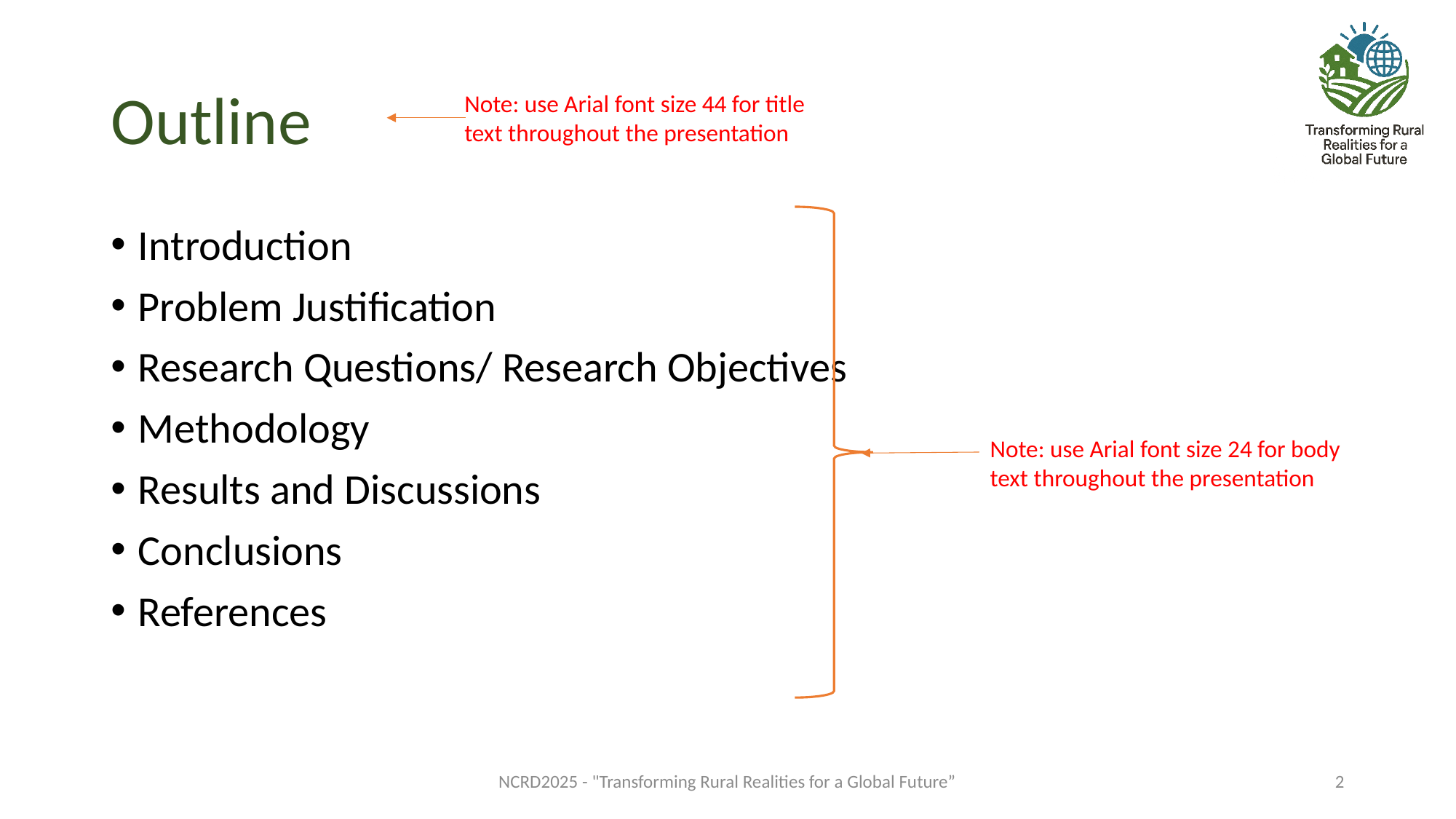

# Outline
Note: use Arial font size 44 for title text throughout the presentation

Introduction
Problem Justification
Research Questions/ Research Objectives
Methodology
Results and Discussions
Conclusions
References

Note: use Arial font size 24 for body text throughout the presentation
NCRD2025 - "Transforming Rural Realities for a Global Future”
2